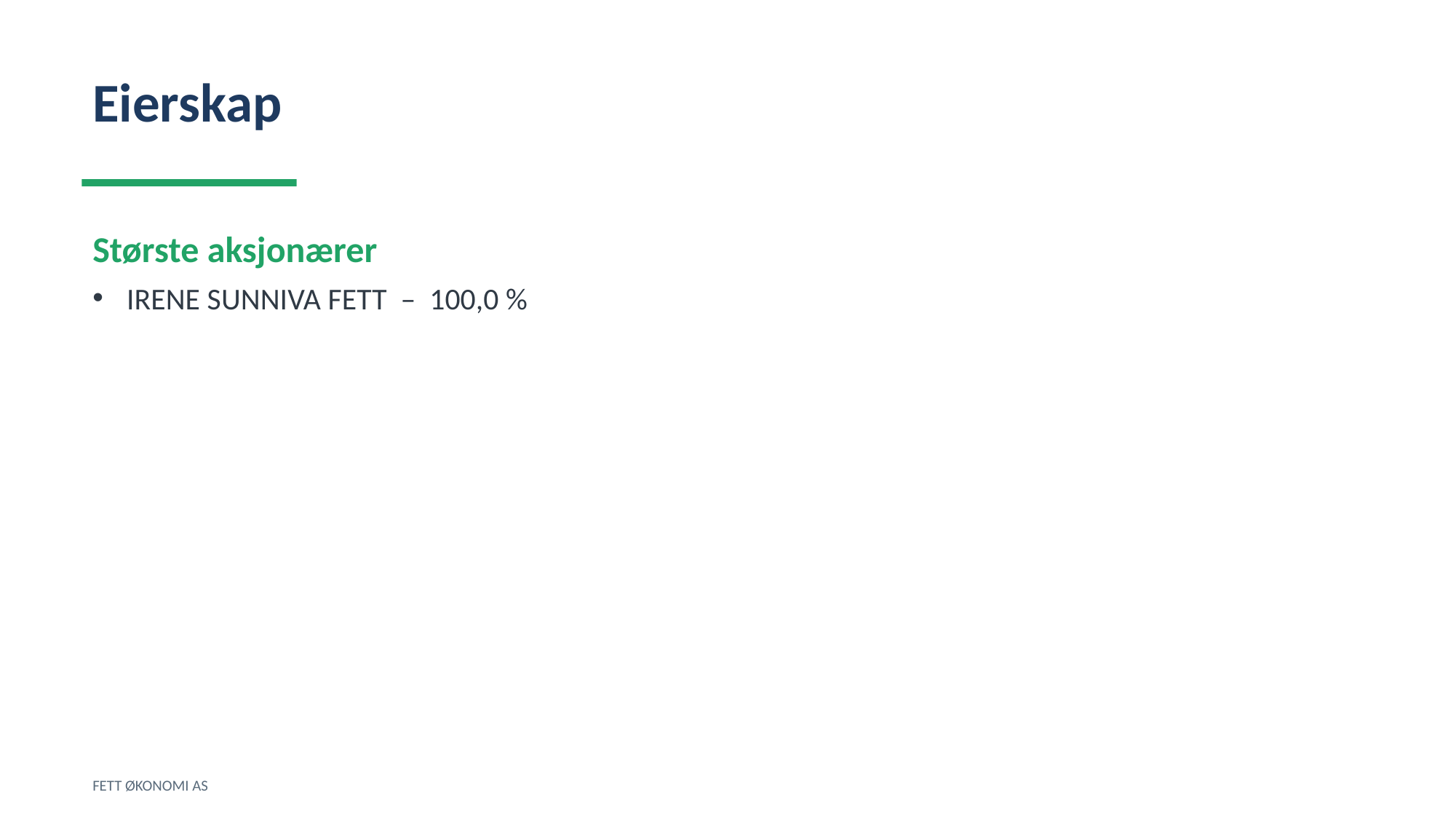

Eierskap

Største aksjonærer
IRENE SUNNIVA FETT  –  100,0 %
FETT ØKONOMI AS